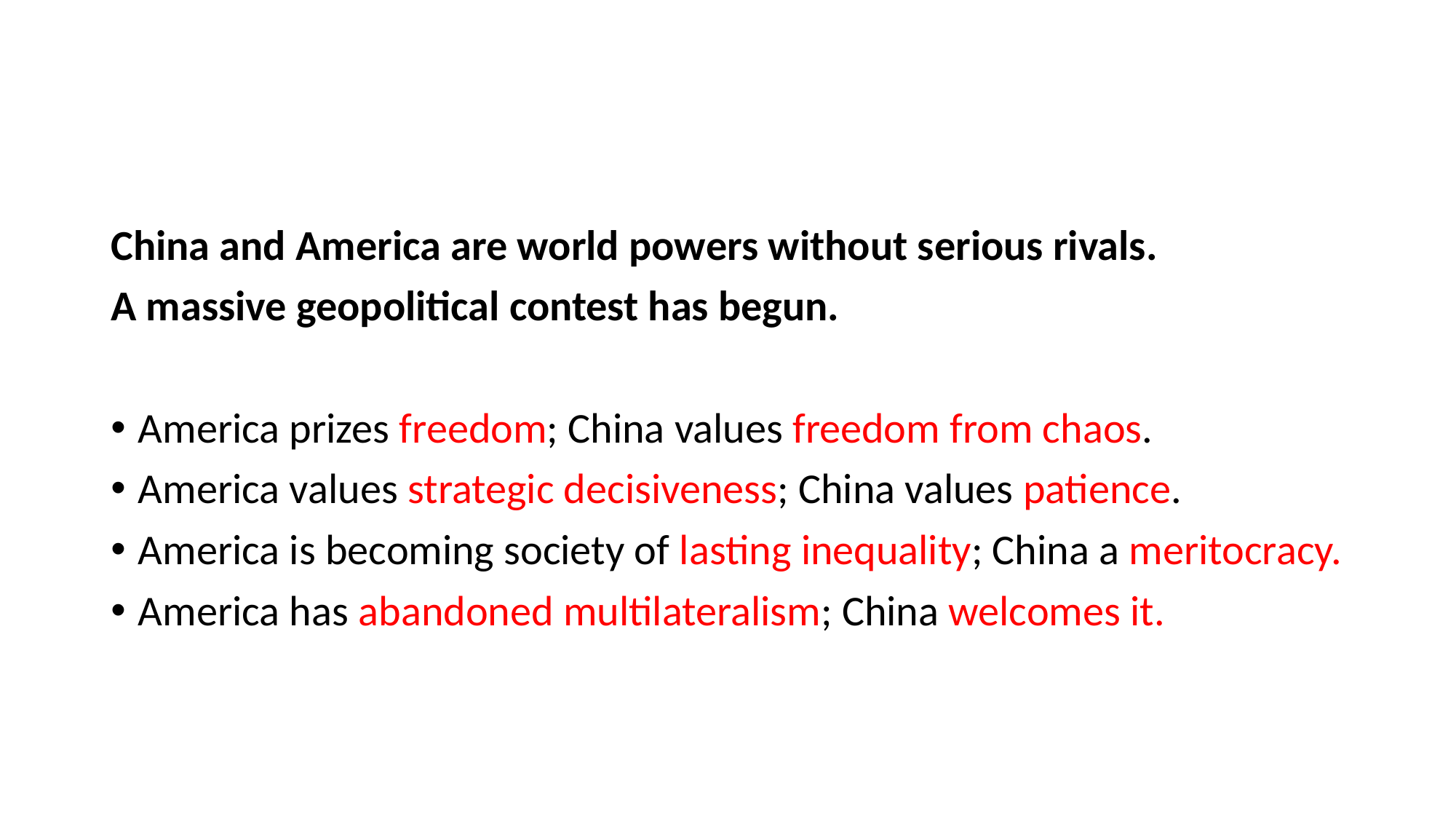

China and America are world powers without serious rivals.
A massive geopolitical contest has begun.

America prizes freedom; China values freedom from chaos.
America values strategic decisiveness; China values patience.
America is becoming society of lasting inequality; China a meritocracy.
America has abandoned multilateralism; China welcomes it.